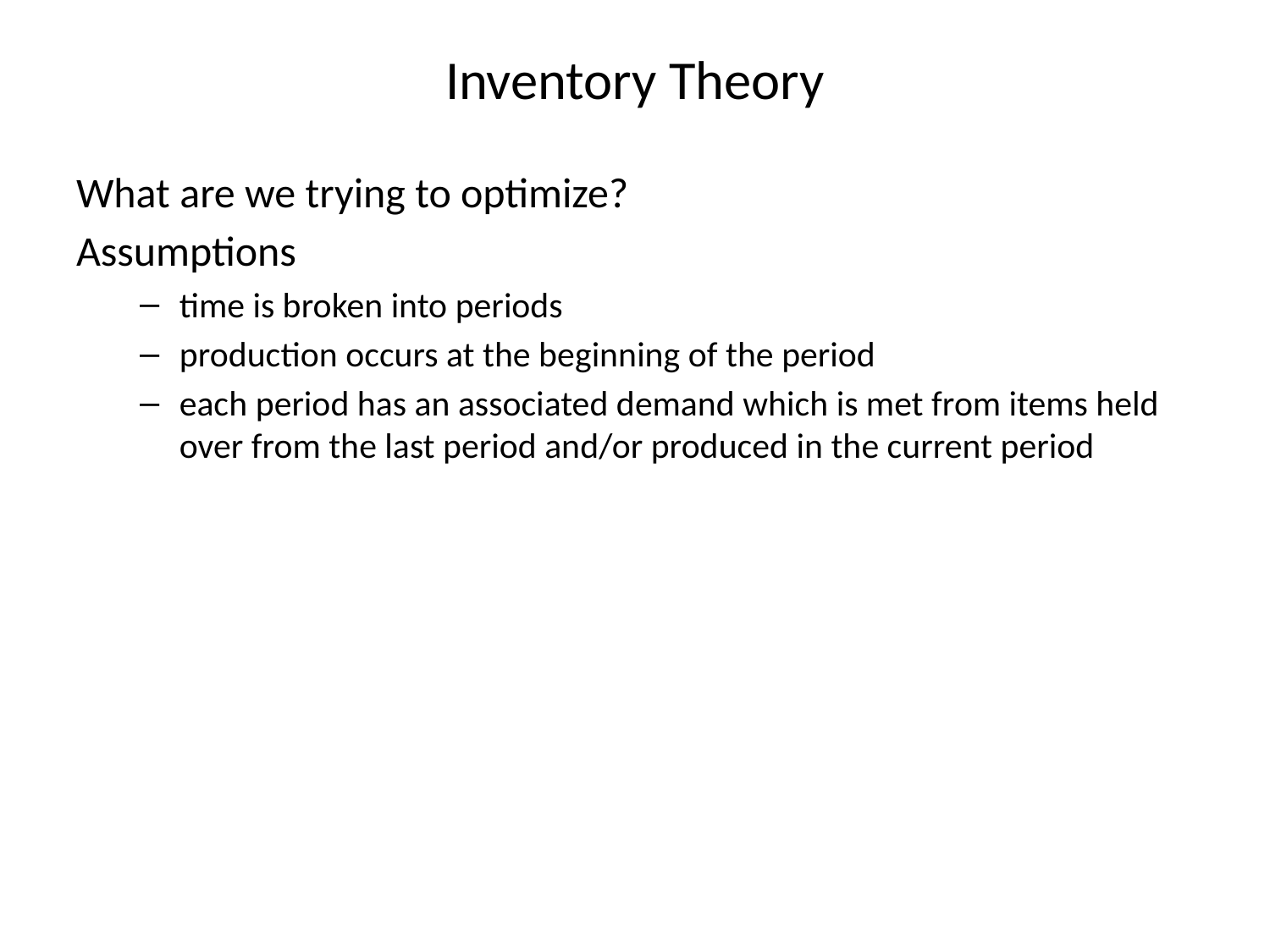

# Inventory Theory
What are we trying to optimize?
Assumptions
time is broken into periods
production occurs at the beginning of the period
each period has an associated demand which is met from items held over from the last period and/or produced in the current period